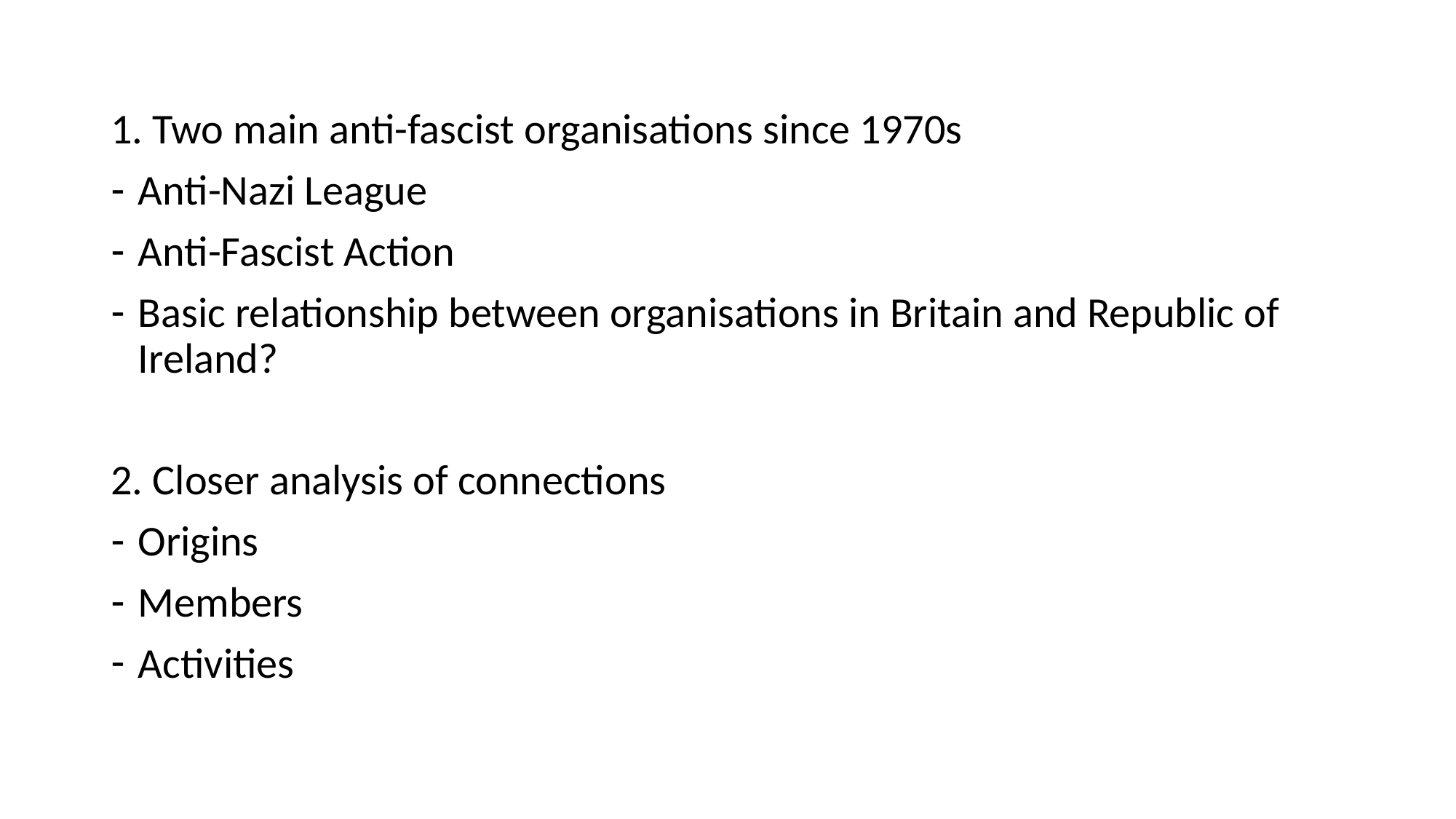

1. Two main anti-fascist organisations since 1970s
Anti-Nazi League
Anti-Fascist Action
Basic relationship between organisations in Britain and Republic of Ireland?

2. Closer analysis of connections
Origins
Members
Activities